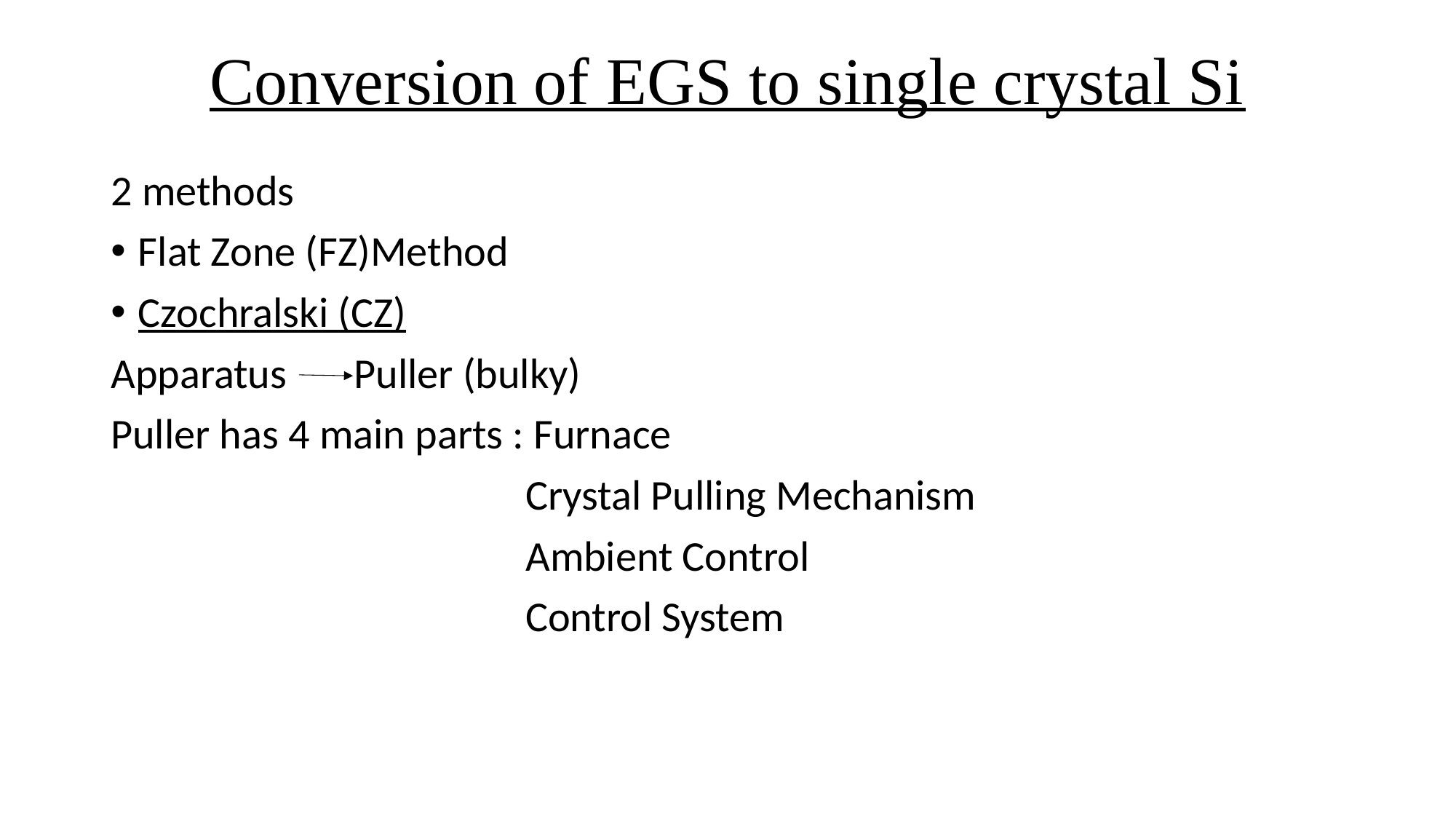

# Conversion of EGS to single crystal Si
2 methods
Flat Zone (FZ)Method
Czochralski (CZ)
Apparatus       Puller (bulky)
Puller has 4 main parts : Furnace
                                           Crystal Pulling Mechanism
                                           Ambient Control
                                           Control System